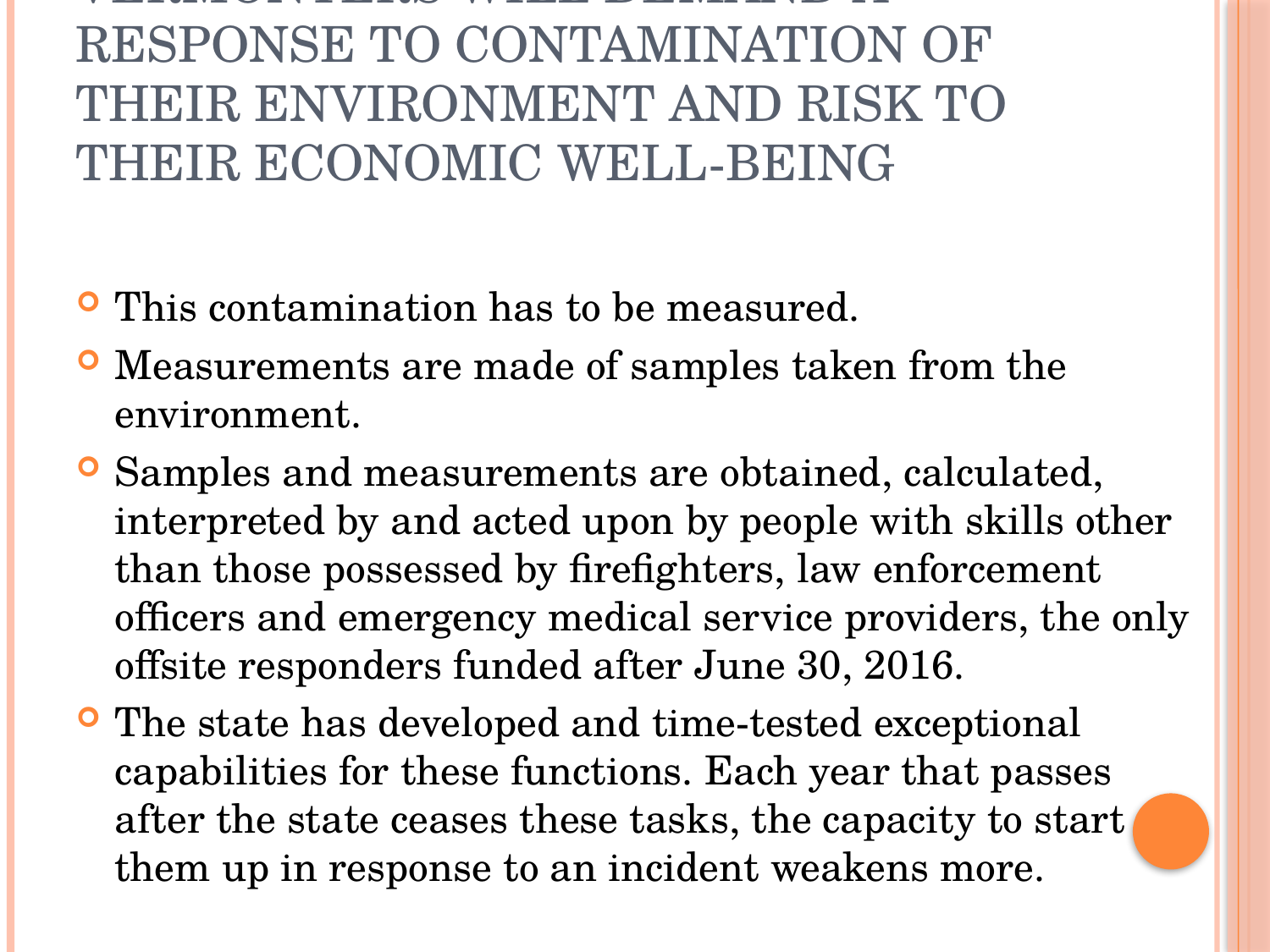

# Vermonters Will Demand a Response to Contamination of Their Environment and Risk to Their Economic Well-being
This contamination has to be measured.
Measurements are made of samples taken from the environment.
Samples and measurements are obtained, calculated, interpreted by and acted upon by people with skills other than those possessed by firefighters, law enforcement officers and emergency medical service providers, the only offsite responders funded after June 30, 2016.
The state has developed and time-tested exceptional capabilities for these functions. Each year that passes after the state ceases these tasks, the capacity to start them up in response to an incident weakens more.